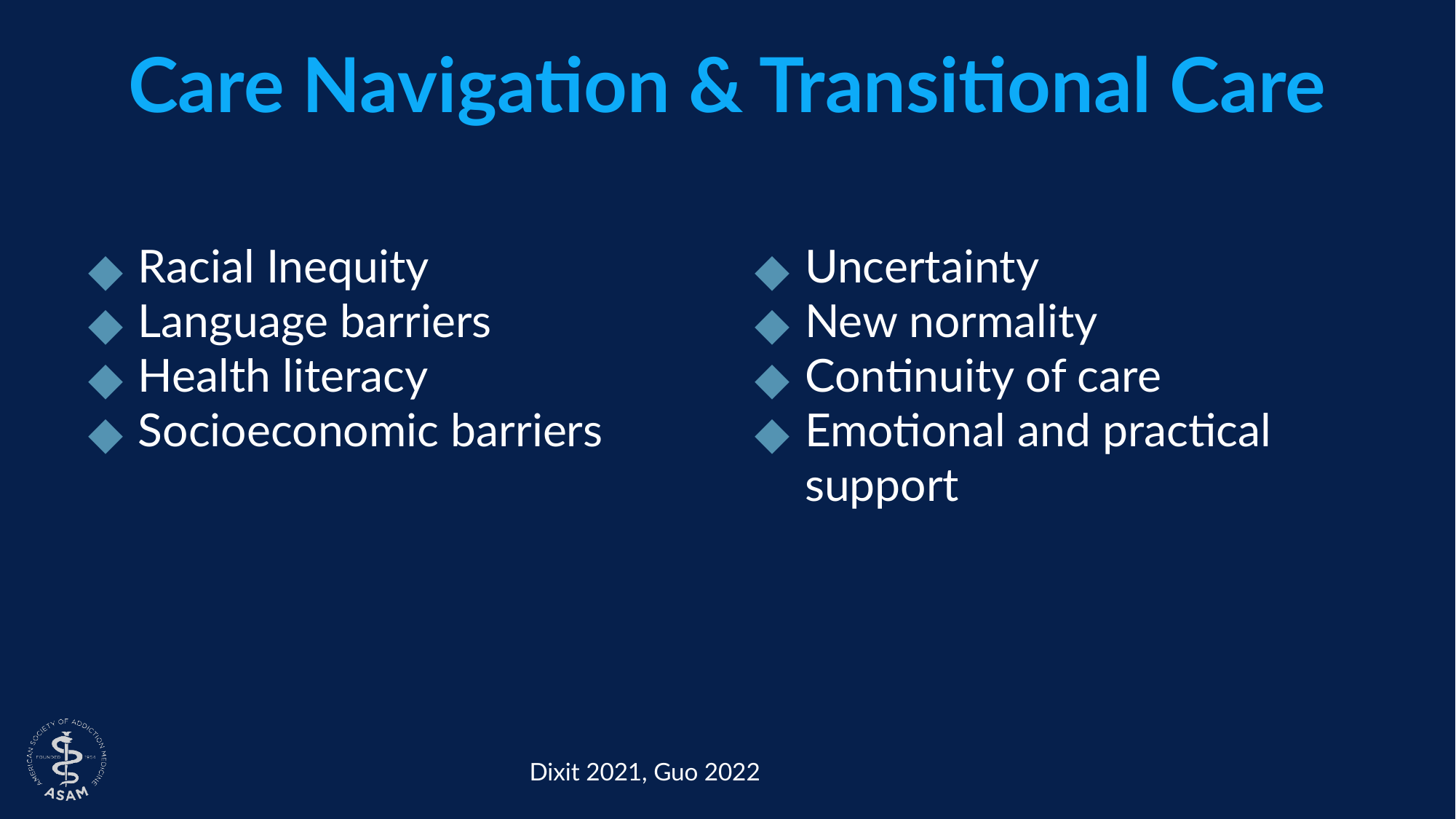

# Care Navigation & Transitional Care
Racial Inequity
Language barriers
Health literacy
Socioeconomic barriers
Uncertainty
New normality
Continuity of care
Emotional and practical support

Dixit 2021, Guo 2022